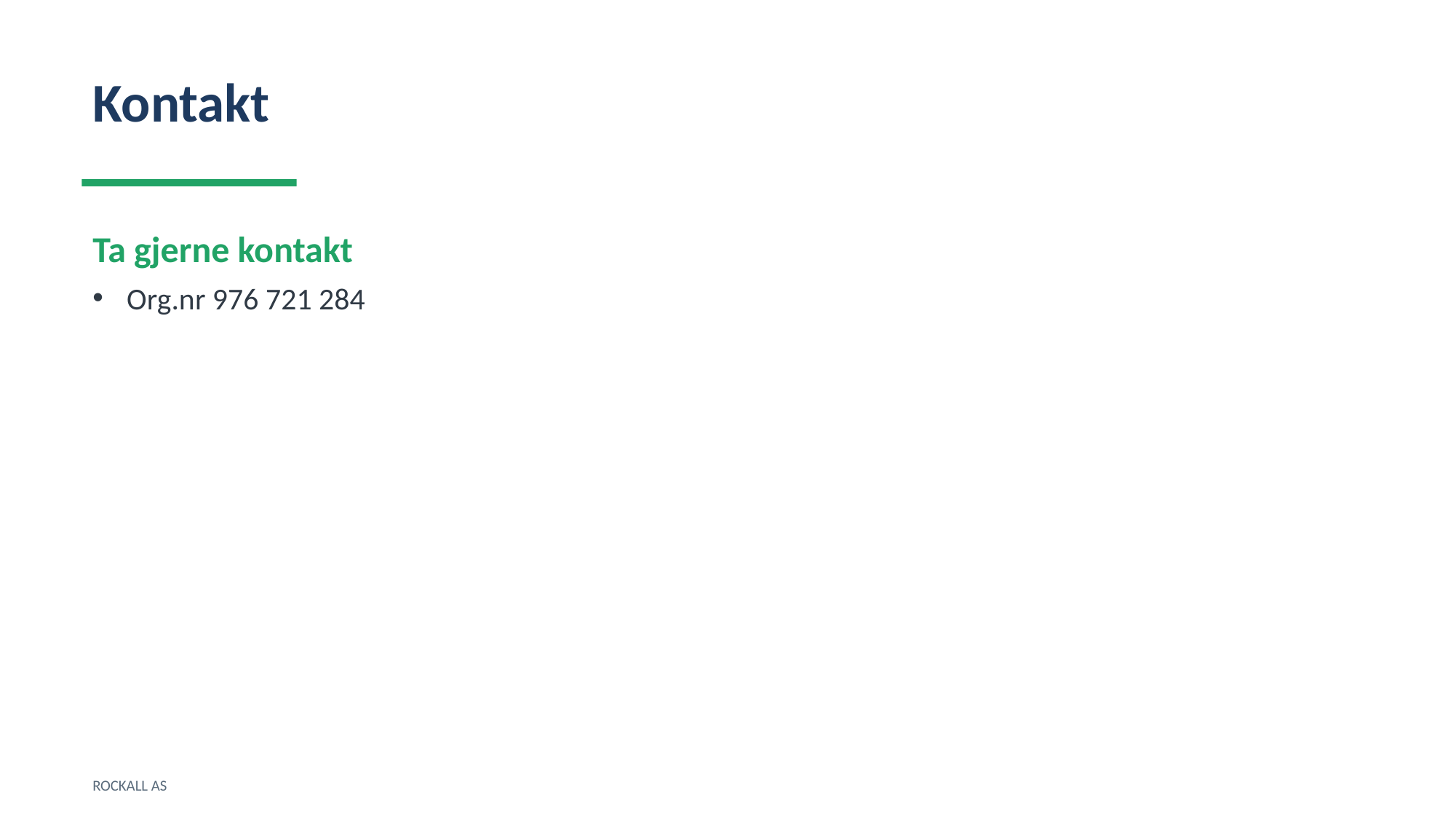

Kontakt

Ta gjerne kontakt
Org.nr 976 721 284
ROCKALL AS